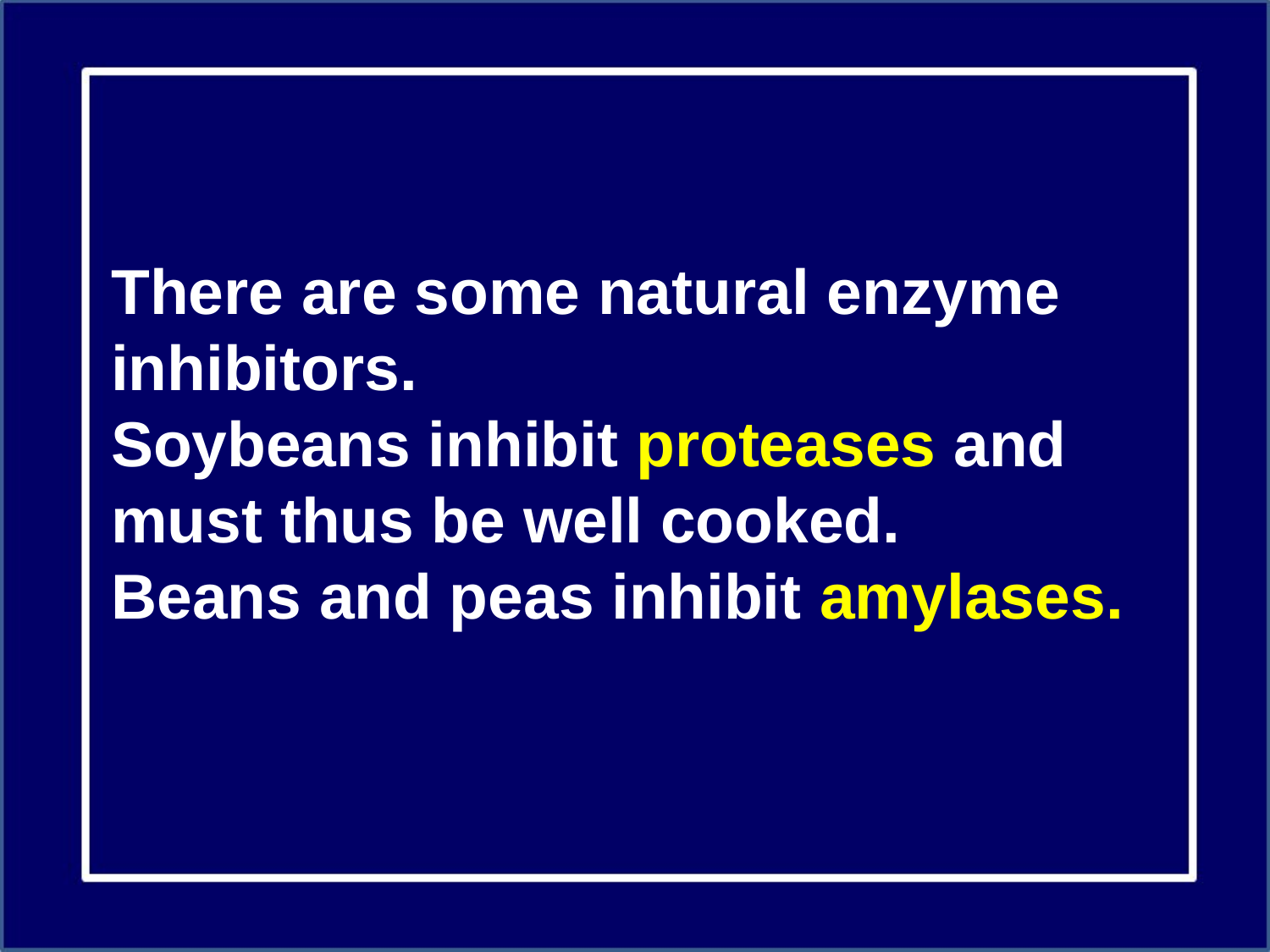

There are some natural enzyme inhibitors.
Soybeans inhibit proteases and must thus be well cooked.
Beans and peas inhibit amylases.